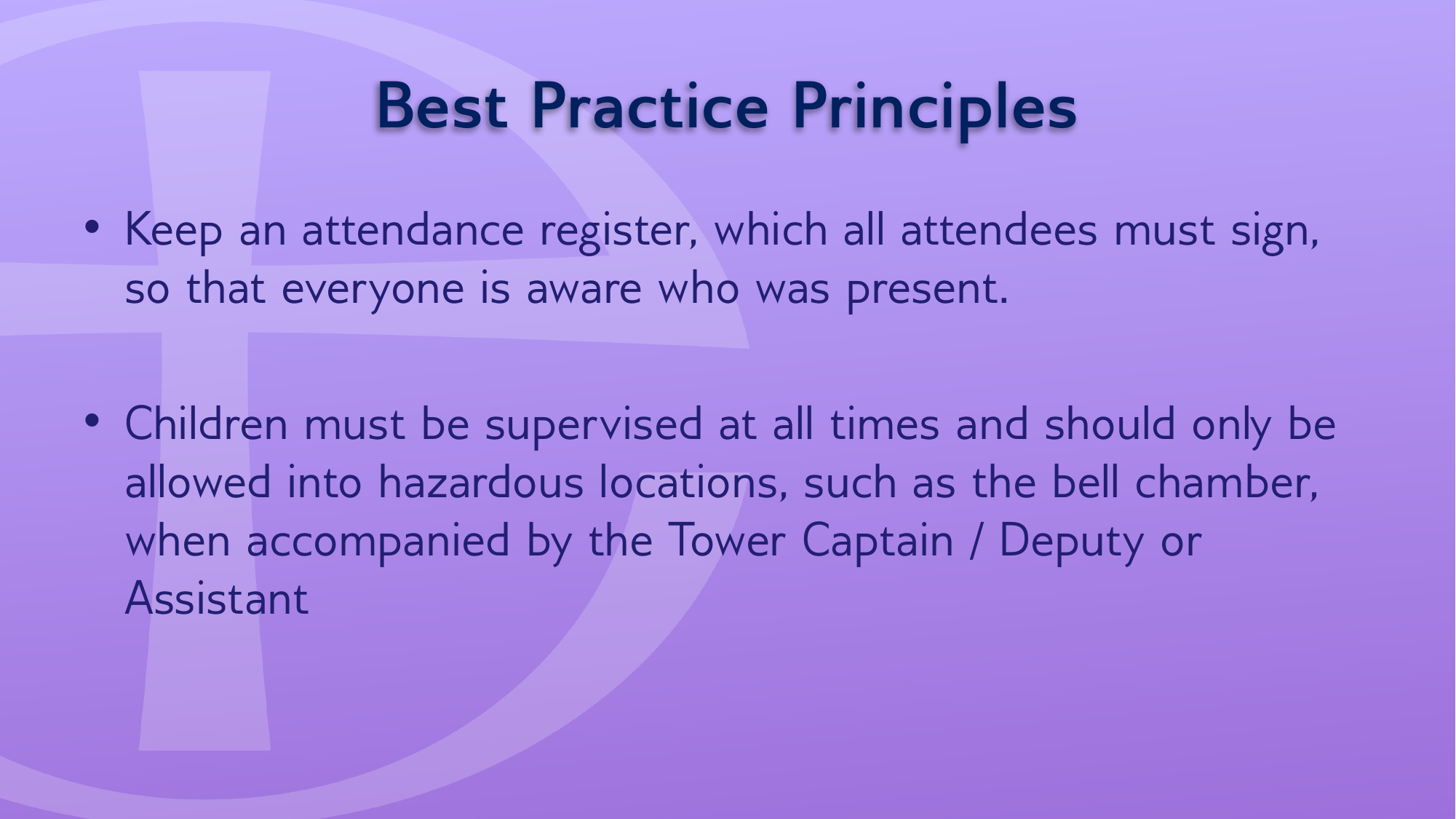

# Best Practice Principles
Keep an attendance register, which all attendees must sign, so that everyone is aware who was present.

Children must be supervised at all times and should only be allowed into hazardous locations, such as the bell chamber, when accompanied by the Tower Captain / Deputy or Assistant